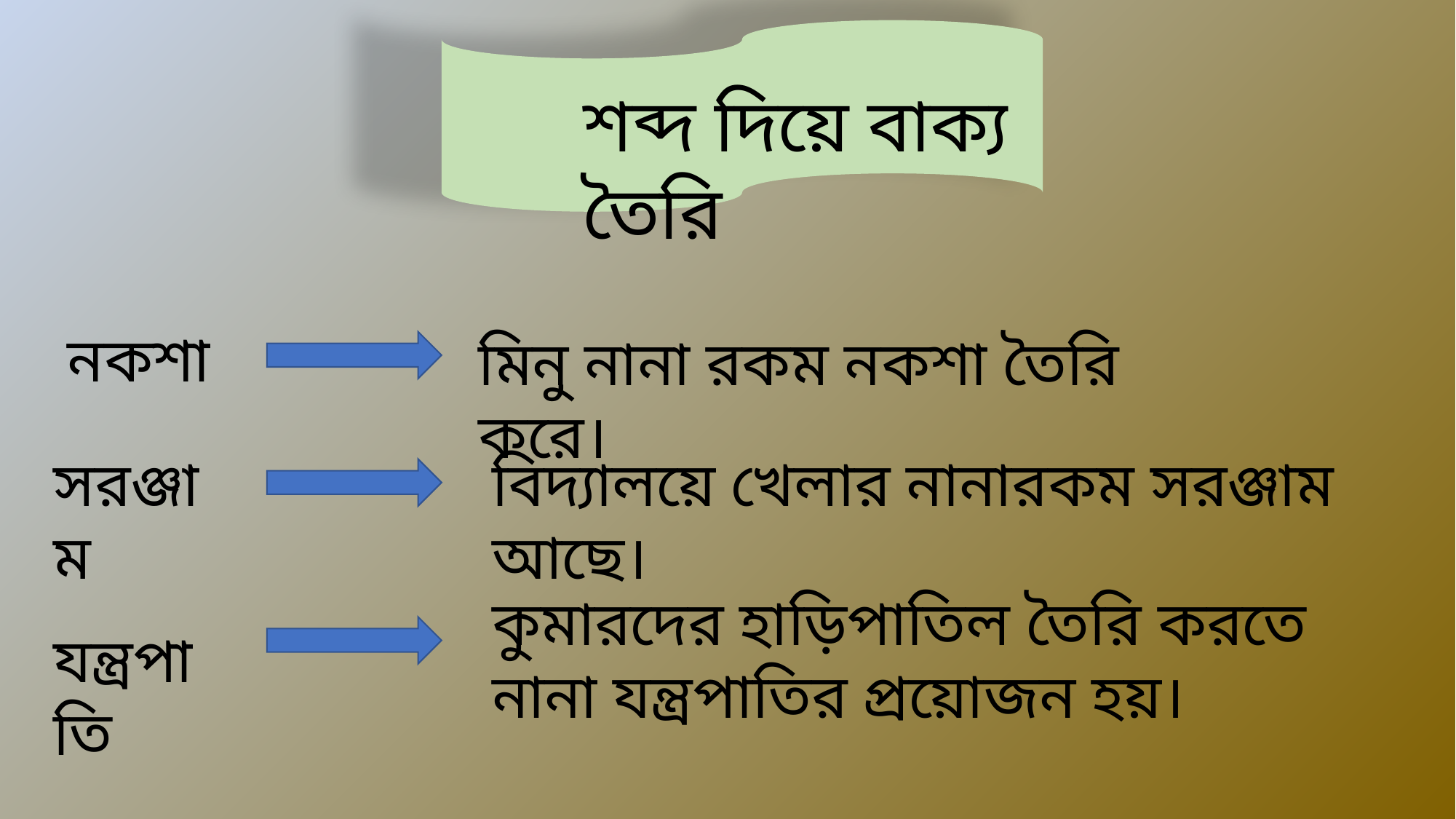

শব্দ দিয়ে বাক্য তৈরি
নকশা
মিনু নানা রকম নকশা তৈরি করে।

সরঞ্জাম
বিদ্যালয়ে খেলার নানারকম সরঞ্জাম আছে।

কুমারদের হাড়িপাতিল তৈরি করতে নানা যন্ত্রপাতির প্রয়োজন হয়।
যন্ত্রপাতি